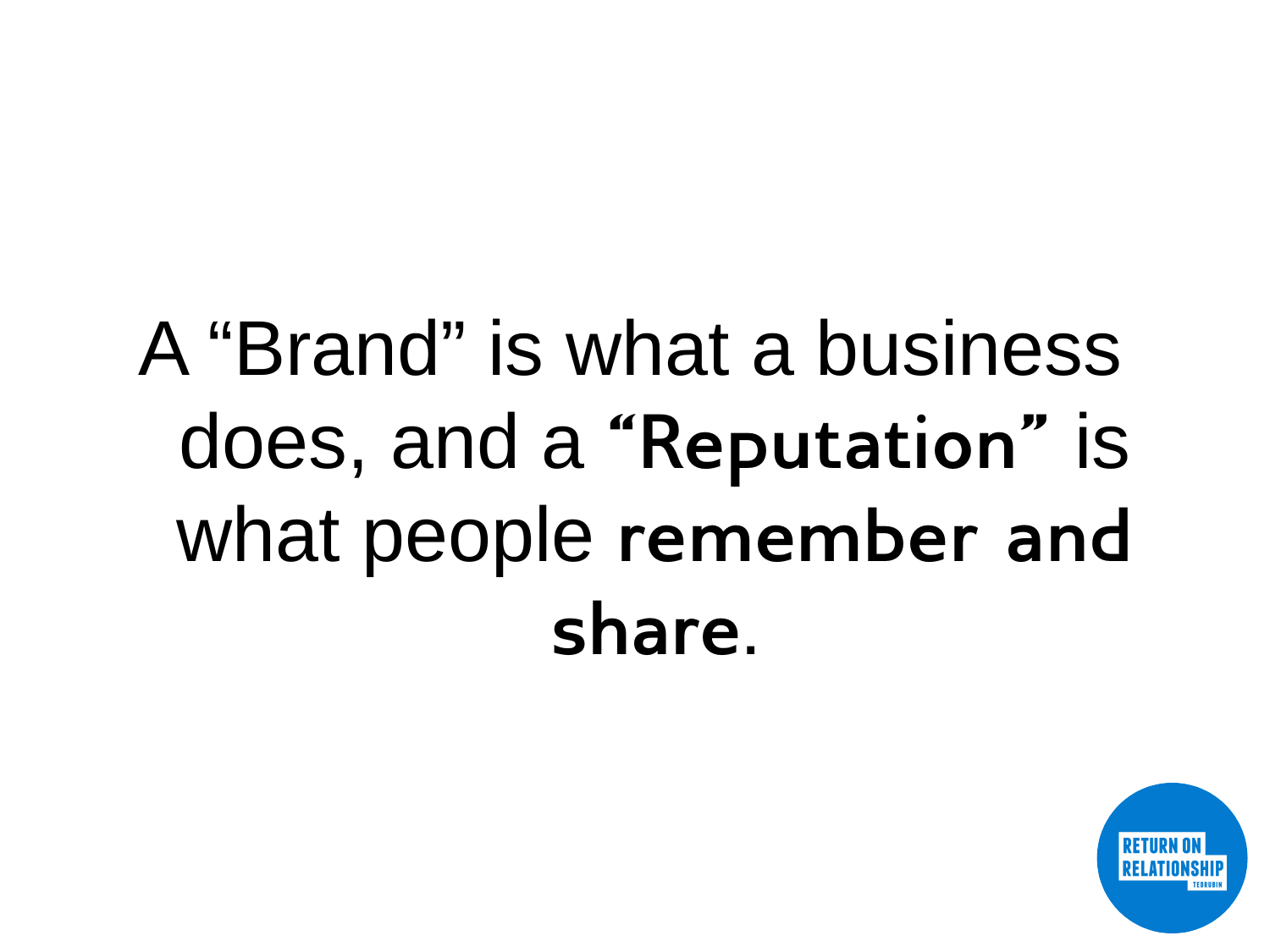

A “Brand” is what a business does, and a “Reputation” is what people remember and share.